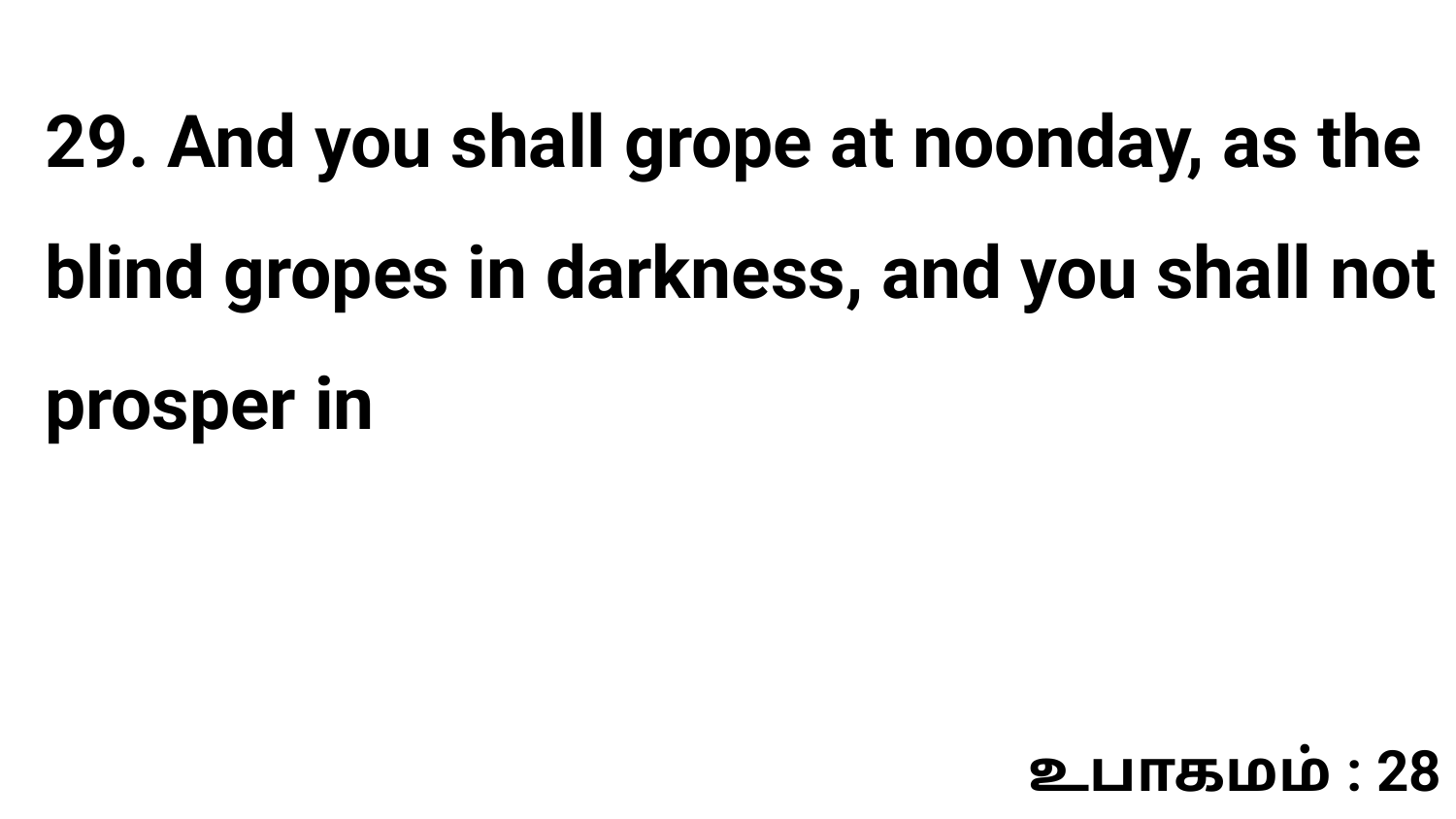

29. And you shall grope at noonday, as the blind gropes in darkness, and you shall not prosper in
உபாகமம் : 28